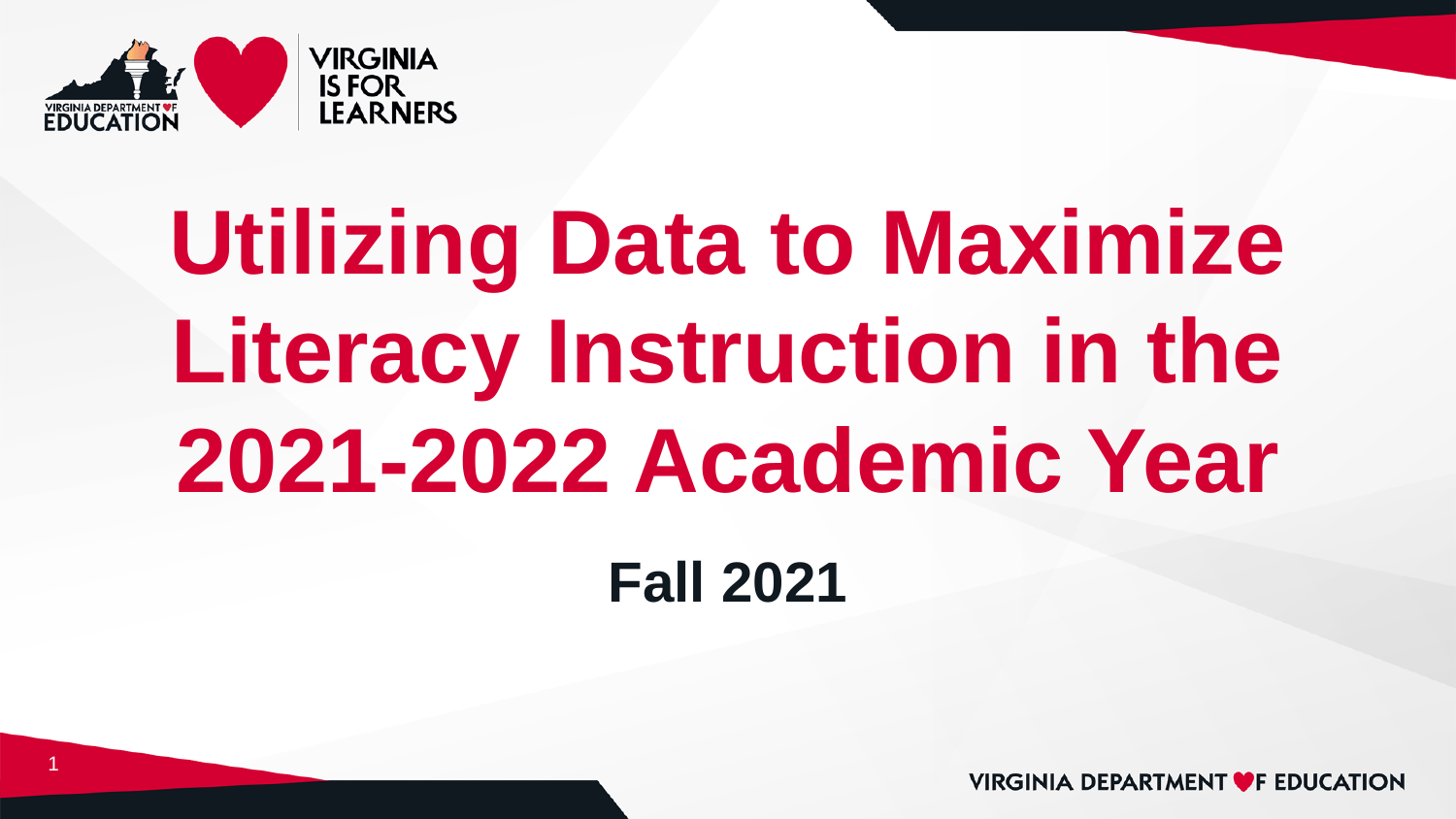

# Utilizing Data to Maximize Literacy Instruction in the 2021-2022 Academic Year
Fall 2021
1